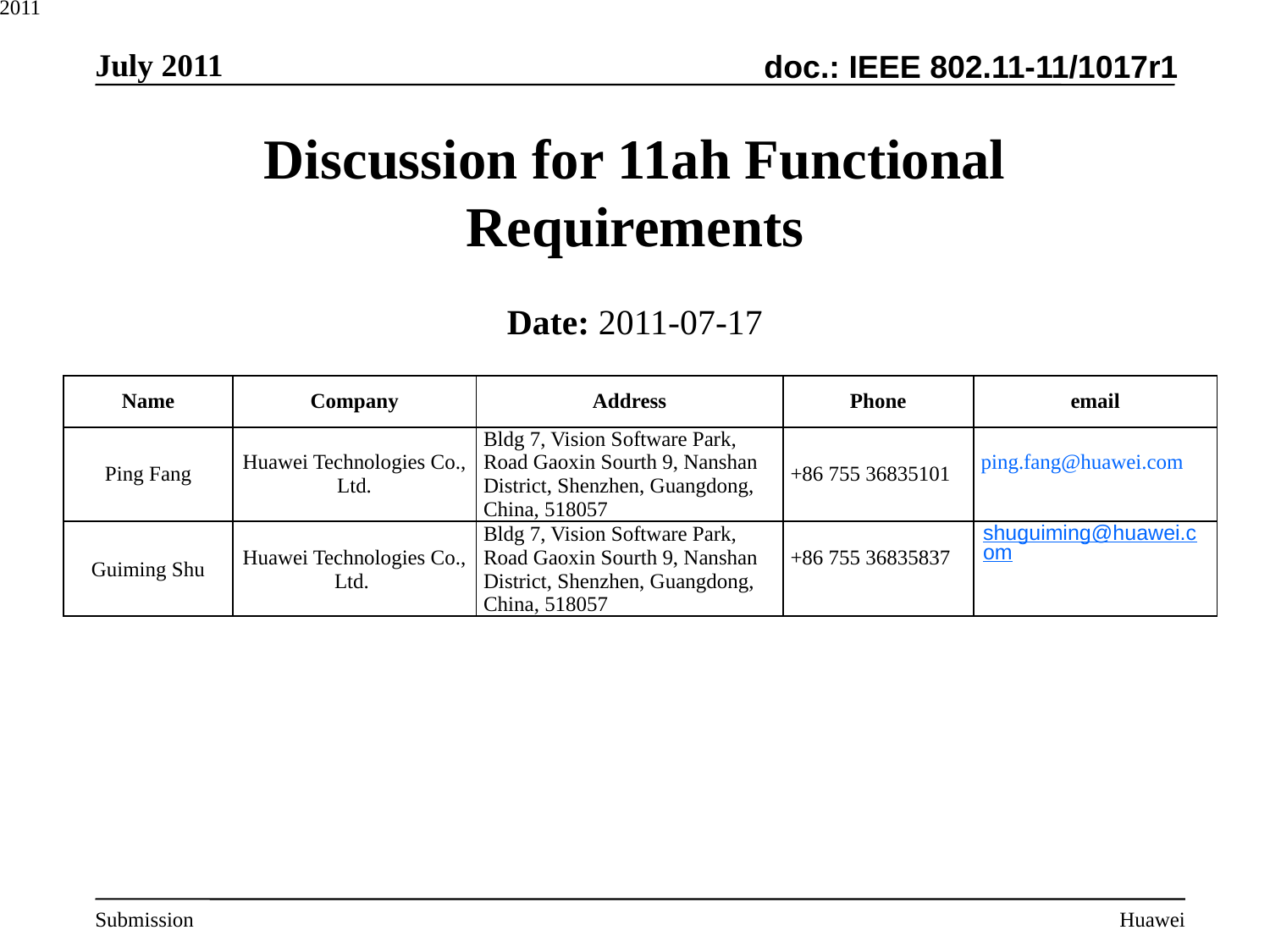

# Discussion for 11ah Functional Requirements
Date: 2011-07-17
| Name | Company | Address | Phone | email |
| --- | --- | --- | --- | --- |
| Ping Fang | Huawei Technologies Co., Ltd. | Bldg 7, Vision Software Park, Road Gaoxin Sourth 9, Nanshan District, Shenzhen, Guangdong, China, 518057 | +86 755 36835101 | ping.fang@huawei.com |
| Guiming Shu | Huawei Technologies Co., Ltd. | Bldg 7, Vision Software Park, Road Gaoxin Sourth 9, Nanshan District, Shenzhen, Guangdong, China, 518057 | +86 755 36835837 | shuguiming@huawei.com |
July 2011